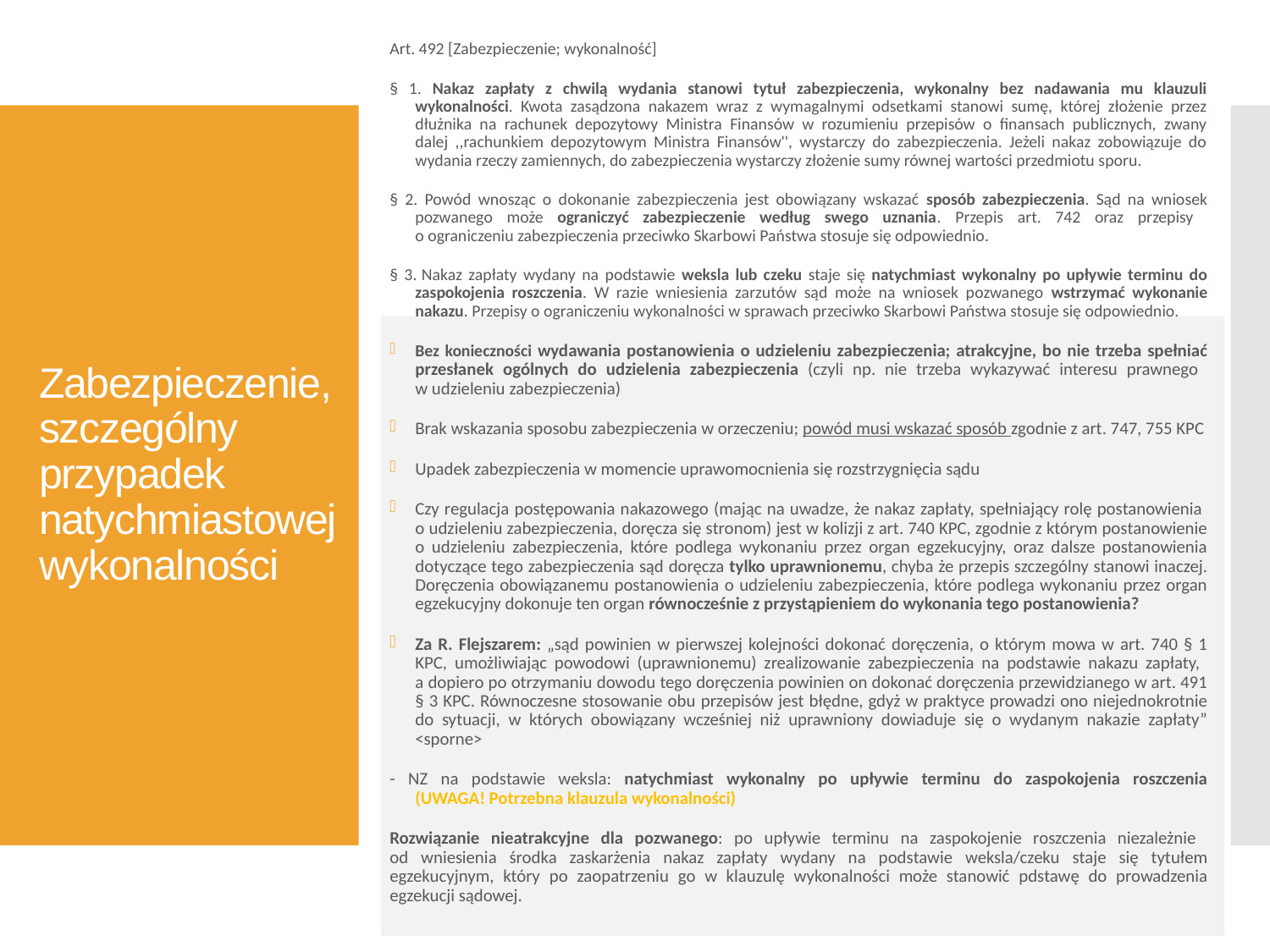

Art. 492 [Zabezpieczenie; wykonalność]
§ 1. Nakaz zapłaty z chwilą wydania stanowi tytuł zabezpieczenia, wykonalny bez nadawania mu klauzuli wykonalności. Kwota zasądzona nakazem wraz z wymagalnymi odsetkami stanowi sumę, której złożenie przez dłużnika na rachunek depozytowy Ministra Finansów w rozumieniu przepisów o finansach publicznych, zwany dalej ,,rachunkiem depozytowym Ministra Finansów'', wystarczy do zabezpieczenia. Jeżeli nakaz zobowiązuje do wydania rzeczy zamiennych, do zabezpieczenia wystarczy złożenie sumy równej wartości przedmiotu sporu.
§ 2. Powód wnosząc o dokonanie zabezpieczenia jest obowiązany wskazać sposób zabezpieczenia. Sąd na wniosek pozwanego może ograniczyć zabezpieczenie według swego uznania. Przepis art. 742 oraz przepisy
o ograniczeniu zabezpieczenia przeciwko Skarbowi Państwa stosuje się odpowiednio.
§ 3. Nakaz zapłaty wydany na podstawie weksla lub czeku staje się natychmiast wykonalny po upływie terminu do zaspokojenia roszczenia. W razie wniesienia zarzutów sąd może na wniosek pozwanego wstrzymać wykonanie nakazu. Przepisy o ograniczeniu wykonalności w sprawach przeciwko Skarbowi Państwa stosuje się odpowiednio.
Bez konieczności wydawania postanowienia o udzieleniu zabezpieczenia; atrakcyjne, bo nie trzeba spełniać przesłanek ogólnych do udzielenia zabezpieczenia (czyli np. nie trzeba wykazywać interesu prawnego
w udzieleniu zabezpieczenia)
Brak wskazania sposobu zabezpieczenia w orzeczeniu; powód musi wskazać sposób zgodnie z art. 747, 755 KPC
Upadek zabezpieczenia w momencie uprawomocnienia się rozstrzygnięcia sądu
Czy regulacja postępowania nakazowego (mając na uwadze, że nakaz zapłaty, spełniający rolę postanowienia
o udzieleniu zabezpieczenia, doręcza się stronom) jest w kolizji z art. 740 KPC, zgodnie z którym postanowienie o udzieleniu zabezpieczenia, które podlega wykonaniu przez organ egzekucyjny, oraz dalsze postanowienia dotyczące tego zabezpieczenia sąd doręcza tylko uprawnionemu, chyba że przepis szczególny stanowi inaczej. Doręczenia obowiązanemu postanowienia o udzieleniu zabezpieczenia, które podlega wykonaniu przez organ egzekucyjny dokonuje ten organ równocześnie z przystąpieniem do wykonania tego postanowienia?
Za R. Flejszarem: „sąd powinien w pierwszej kolejności dokonać doręczenia, o którym mowa w art. 740 § 1 KPC, umożliwiając powodowi (uprawnionemu) zrealizowanie zabezpieczenia na podstawie nakazu zapłaty,
a dopiero po otrzymaniu dowodu tego doręczenia powinien on dokonać doręczenia przewidzianego w art. 491 § 3 KPC. Równoczesne stosowanie obu przepisów jest błędne, gdyż w praktyce prowadzi ono niejednokrotnie do sytuacji, w których obowiązany wcześniej niż uprawniony dowiaduje się o wydanym nakazie zapłaty” <sporne>
- NZ na podstawie weksla: natychmiast wykonalny po upływie terminu do zaspokojenia roszczenia
(UWAGA! Potrzebna klauzula wykonalności)
Rozwiązanie nieatrakcyjne dla pozwanego: po upływie terminu na zaspokojenie roszczenia niezależnie
od wniesienia środka zaskarżenia nakaz zapłaty wydany na podstawie weksla/czeku staje się tytułem egzekucyjnym, który po zaopatrzeniu go w klauzulę wykonalności może stanowić pdstawę do prowadzenia egzekucji sądowej.
# Zabezpieczenie, szczególny przypadek natychmiastowej wykonalności